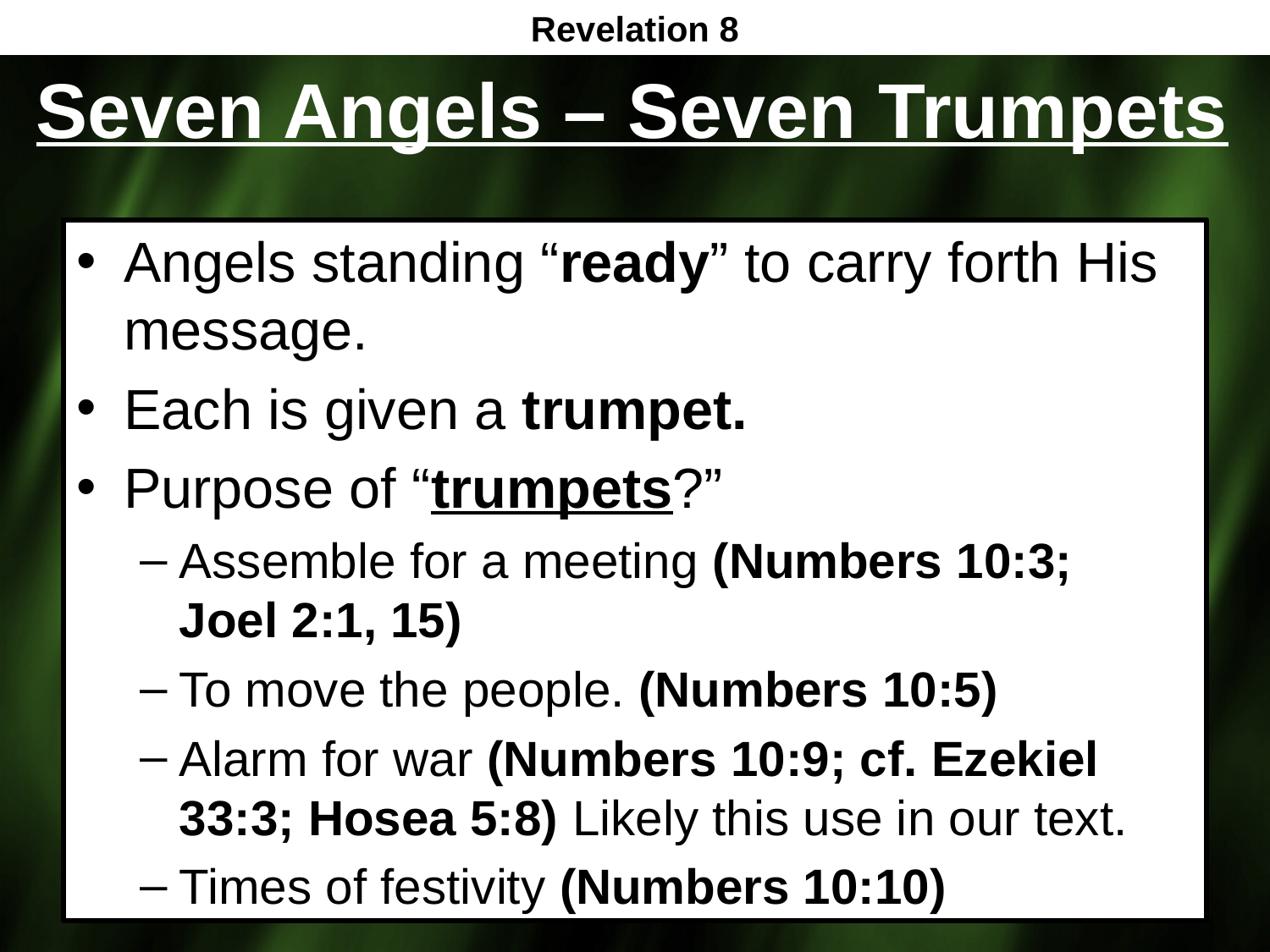

Revelation 8
# Seven Angels – Seven Trumpets
Angels standing “ready” to carry forth His message.
Each is given a trumpet.
Purpose of “trumpets?”
Assemble for a meeting (Numbers 10:3;
Joel 2:1, 15)
To move the people. (Numbers 10:5)
Alarm for war (Numbers 10:9; cf. Ezekiel 33:3; Hosea 5:8) Likely this use in our text.
Times of festivity (Numbers 10:10)